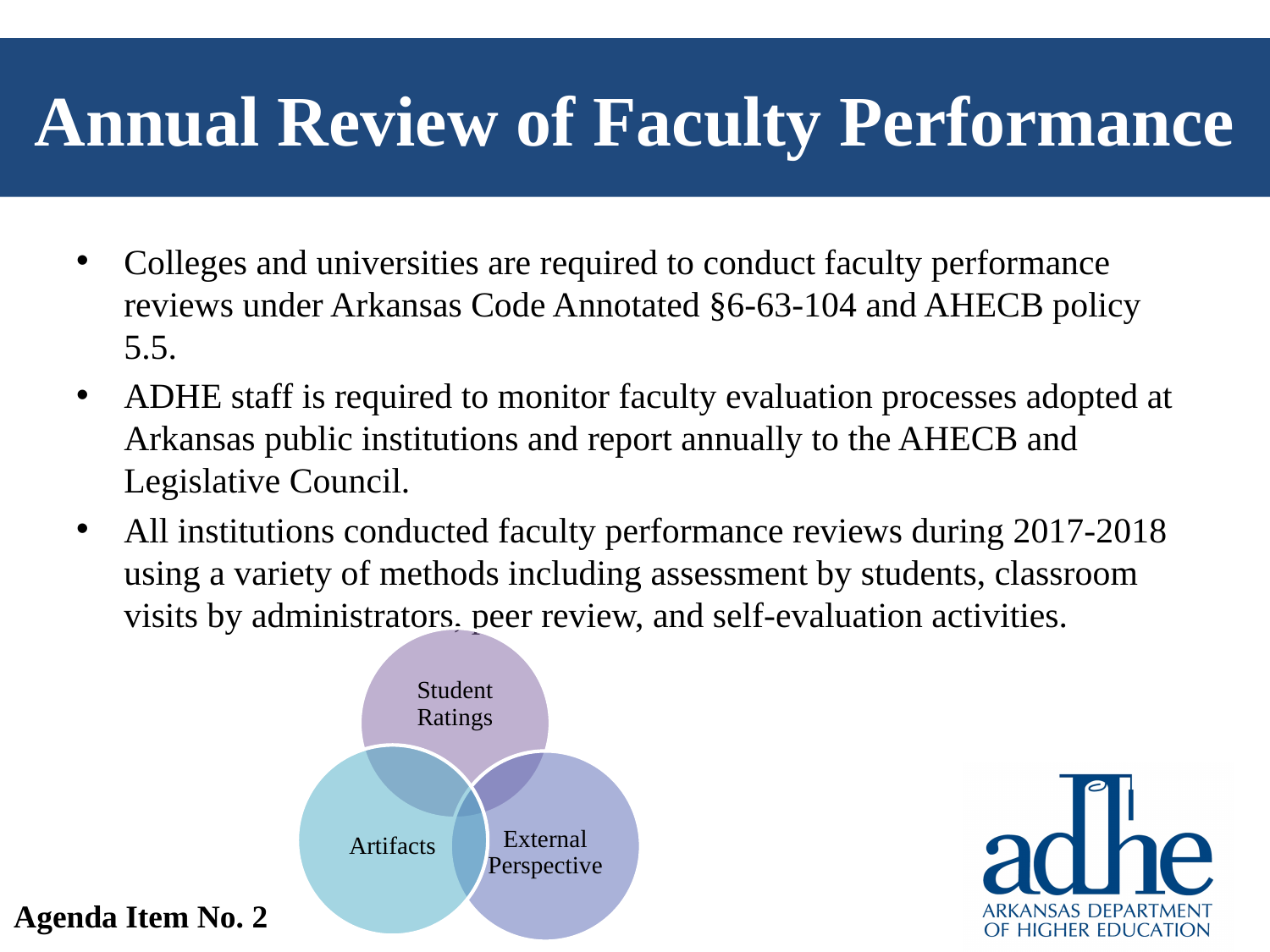

# Annual Review of Faculty Performance
Colleges and universities are required to conduct faculty performance reviews under Arkansas Code Annotated §6-63-104 and AHECB policy 5.5.
ADHE staff is required to monitor faculty evaluation processes adopted at Arkansas public institutions and report annually to the AHECB and Legislative Council.
All institutions conducted faculty performance reviews during 2017-2018 using a variety of methods including assessment by students, classroom visits by administrators, peer review, and self-evaluation activities.

Student Ratings
External Perspective
Artifacts
Agenda Item No. 2